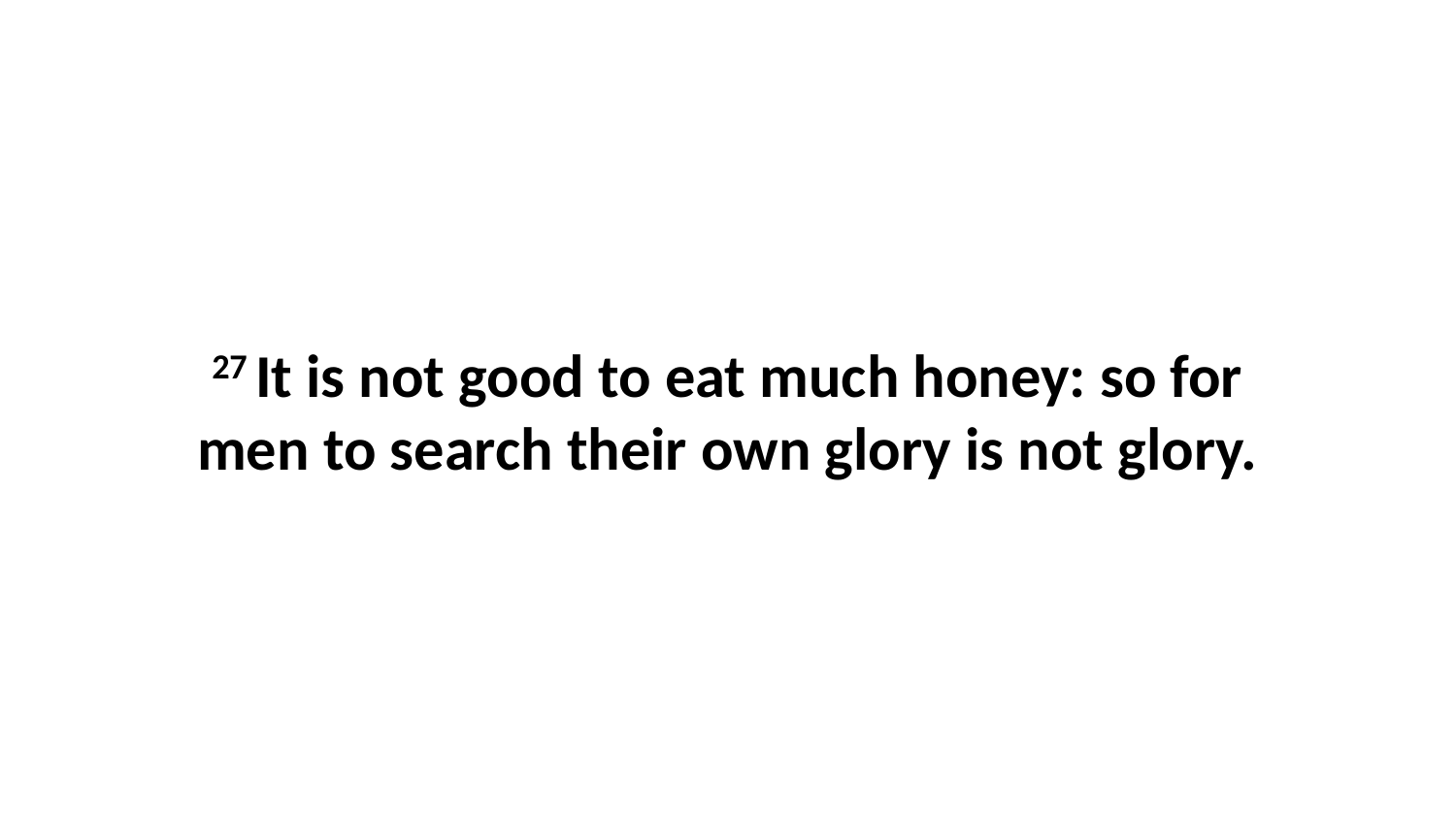

27 It is not good to eat much honey: so for men to search their own glory is not glory.